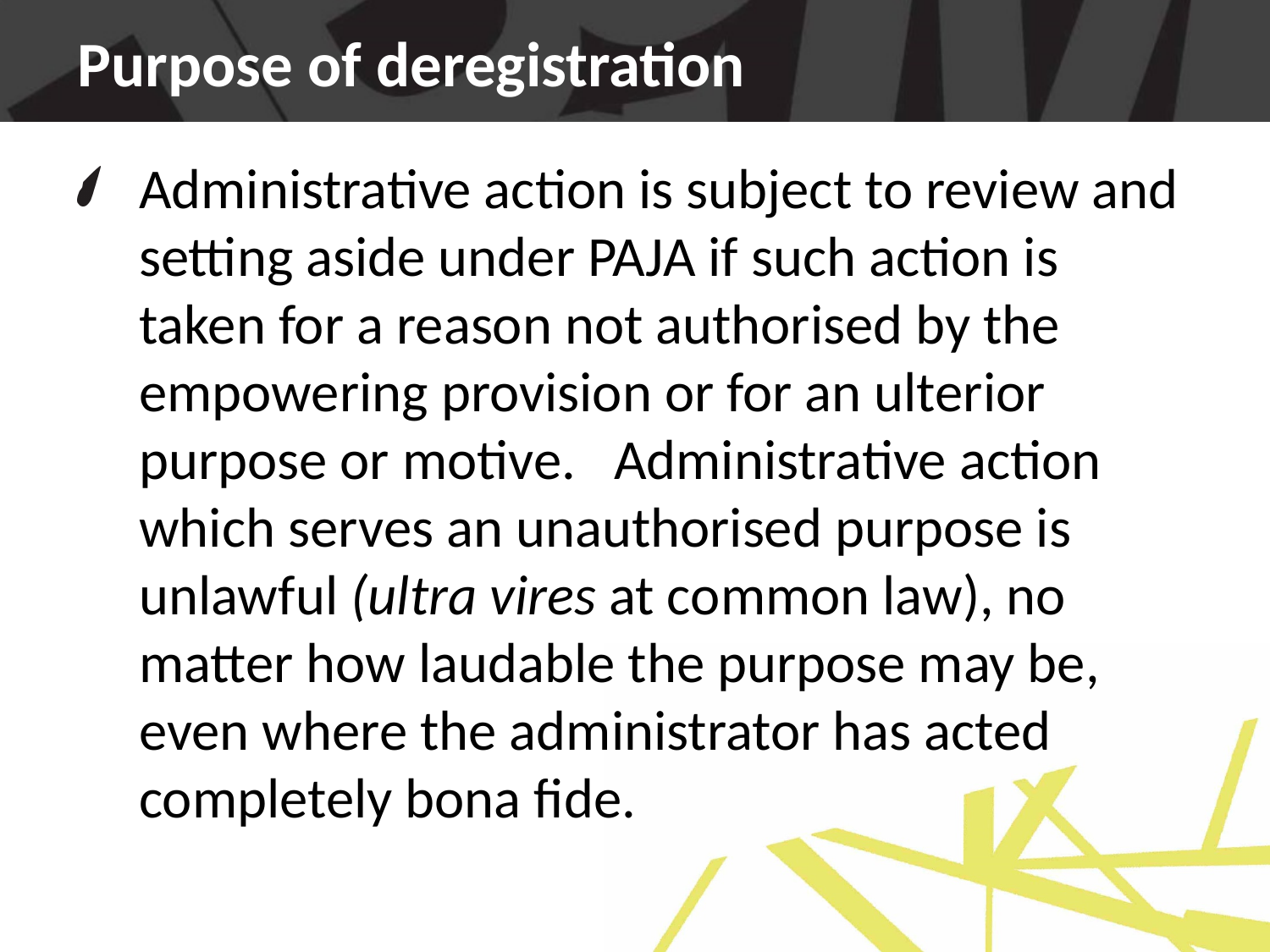

# Purpose of deregistration
Administrative action is subject to review and setting aside under PAJA if such action is taken for a reason not authorised by the empowering provision or for an ulterior purpose or motive.   Administrative action which serves an unauthorised purpose is unlawful (ultra vires at common law), no matter how laudable the purpose may be, even where the administrator has acted completely bona fide.